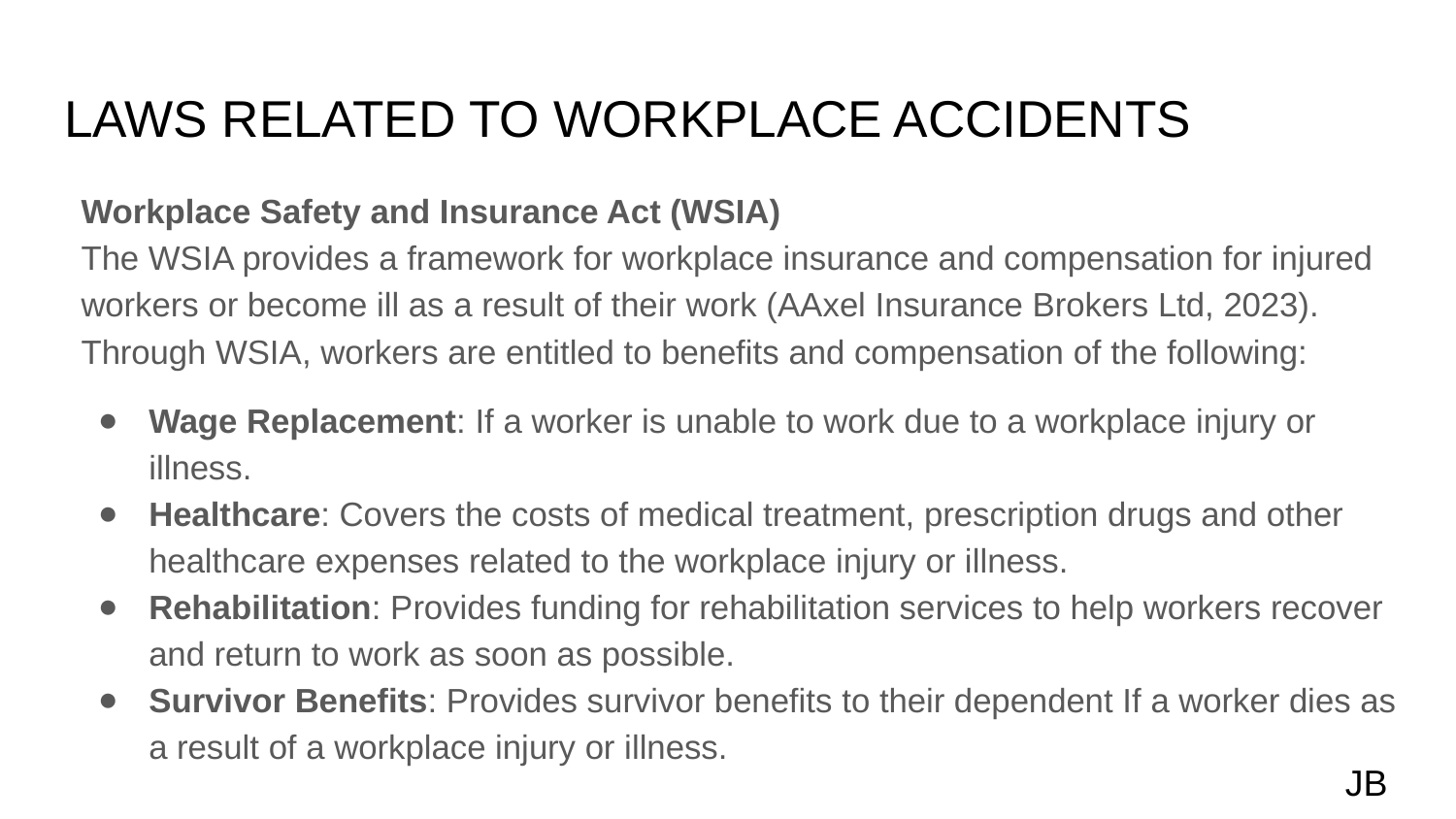

# LAWS RELATED TO WORKPLACE ACCIDENTS
Workplace Safety and Insurance Act (WSIA)
The WSIA provides a framework for workplace insurance and compensation for injured workers or become ill as a result of their work (AAxel Insurance Brokers Ltd, 2023). Through WSIA, workers are entitled to benefits and compensation of the following:
Wage Replacement: If a worker is unable to work due to a workplace injury or illness.
Healthcare: Covers the costs of medical treatment, prescription drugs and other healthcare expenses related to the workplace injury or illness.
Rehabilitation: Provides funding for rehabilitation services to help workers recover and return to work as soon as possible.
Survivor Benefits: Provides survivor benefits to their dependent If a worker dies as a result of a workplace injury or illness.
JB